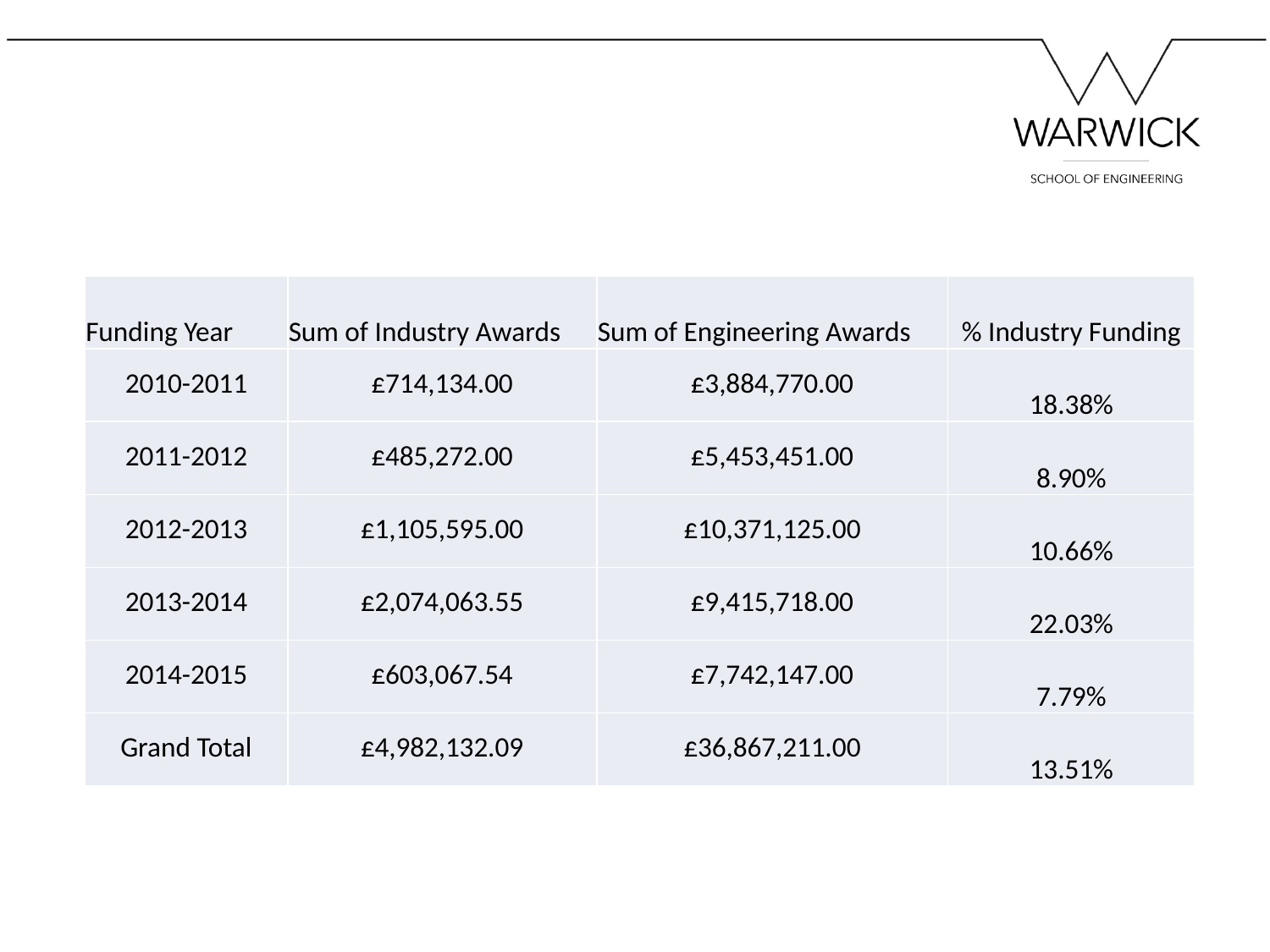

| Funding Year | Sum of Industry Awards | Sum of Engineering Awards | % Industry Funding |
| --- | --- | --- | --- |
| 2010-2011 | £714,134.00 | £3,884,770.00 | 18.38% |
| 2011-2012 | £485,272.00 | £5,453,451.00 | 8.90% |
| 2012-2013 | £1,105,595.00 | £10,371,125.00 | 10.66% |
| 2013-2014 | £2,074,063.55 | £9,415,718.00 | 22.03% |
| 2014-2015 | £603,067.54 | £7,742,147.00 | 7.79% |
| Grand Total | £4,982,132.09 | £36,867,211.00 | 13.51% |